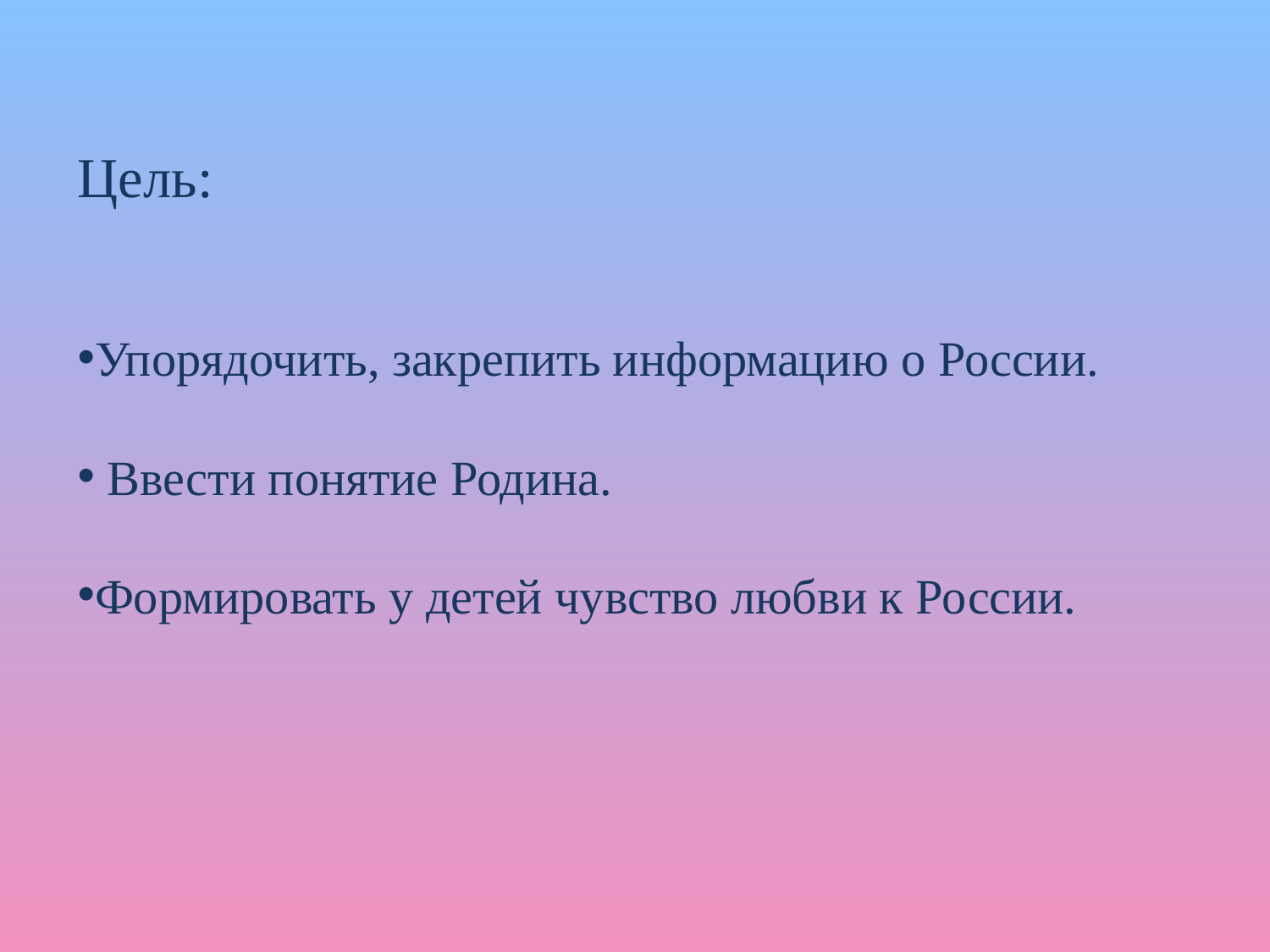

Цель:

Упорядочить, закрепить информацию о России.
 Ввести понятие Родина.
Формировать у детей чувство любви к России.